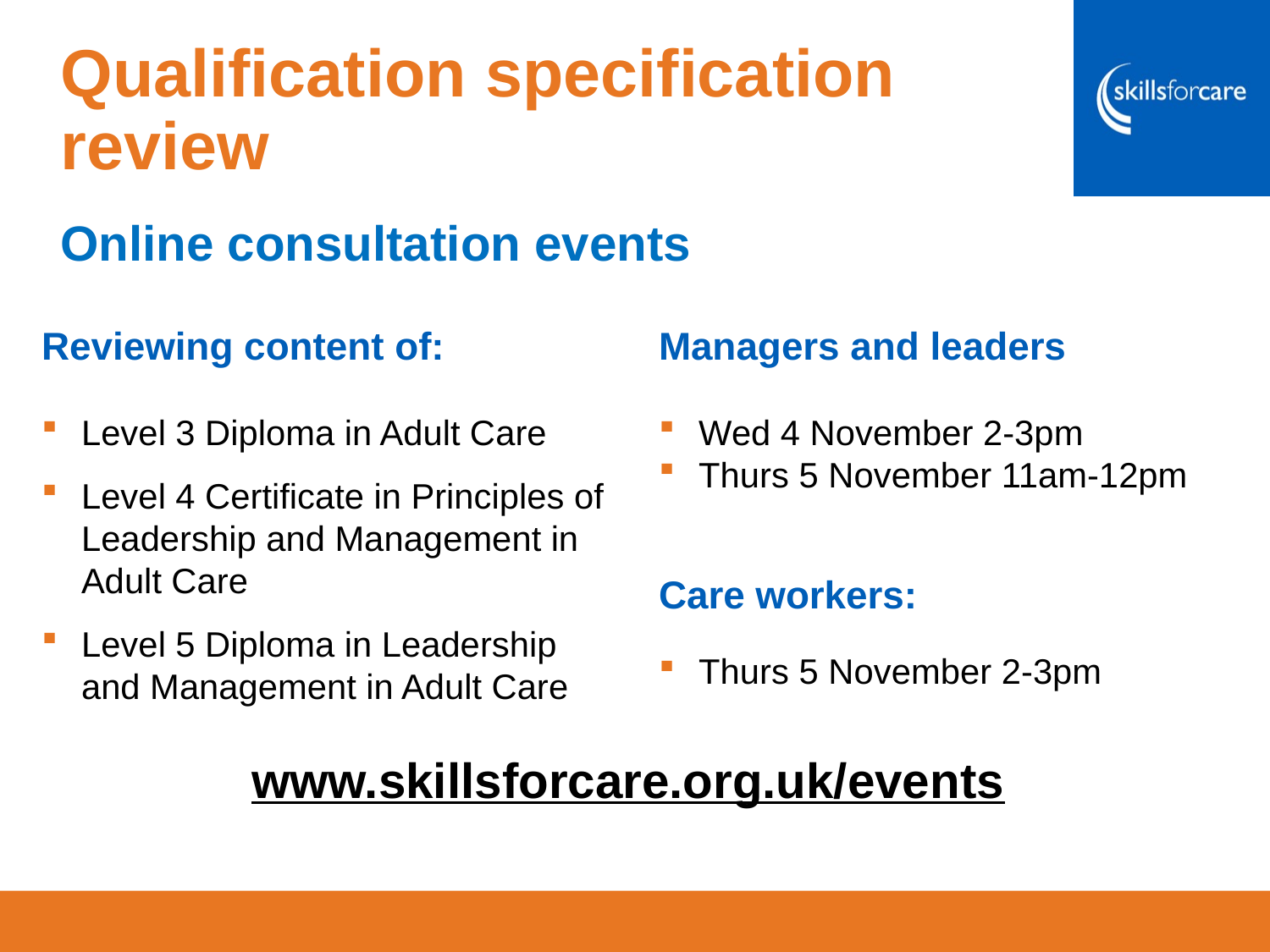

Qualification specification review
t
.

Online consultation events

Reviewing content of:

Level 3 Diploma in Adult Care

Level 4 Certificate in Principles of Leadership and Management in Adult Care

Level 5 Diploma in Leadership and Management in Adult Care

Managers and leaders

Wed 4 November 2-3pm
Thurs 5 November 11am-12pm

Care workers:
Thurs 5 November 2-3pm

www.skillsforcare.org.uk/events